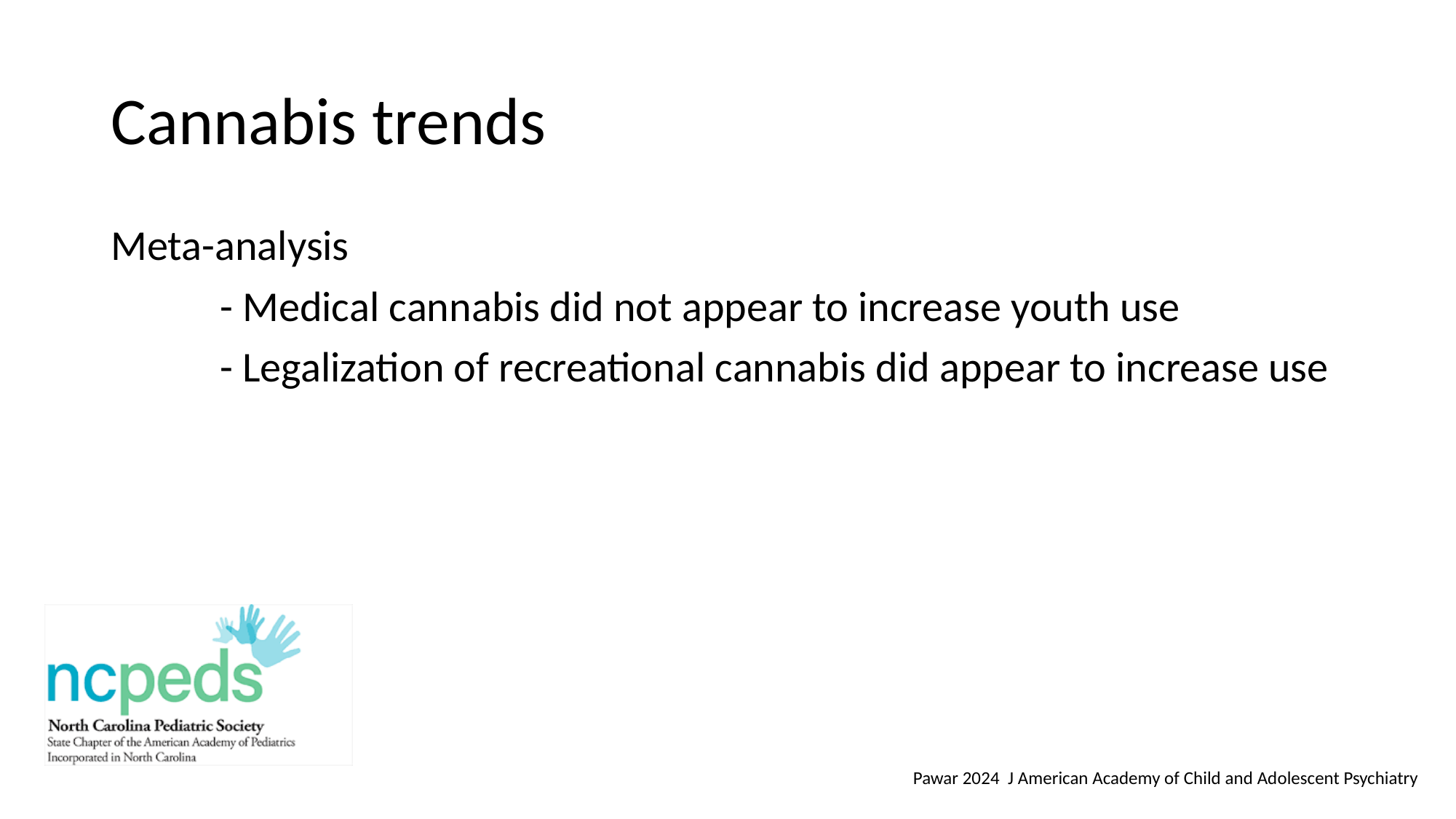

# Cannabis trends
Meta-analysis
	- Medical cannabis did not appear to increase youth use
	- Legalization of recreational cannabis did appear to increase use
Pawar 2024  J American Academy of Child and Adolescent Psychiatry